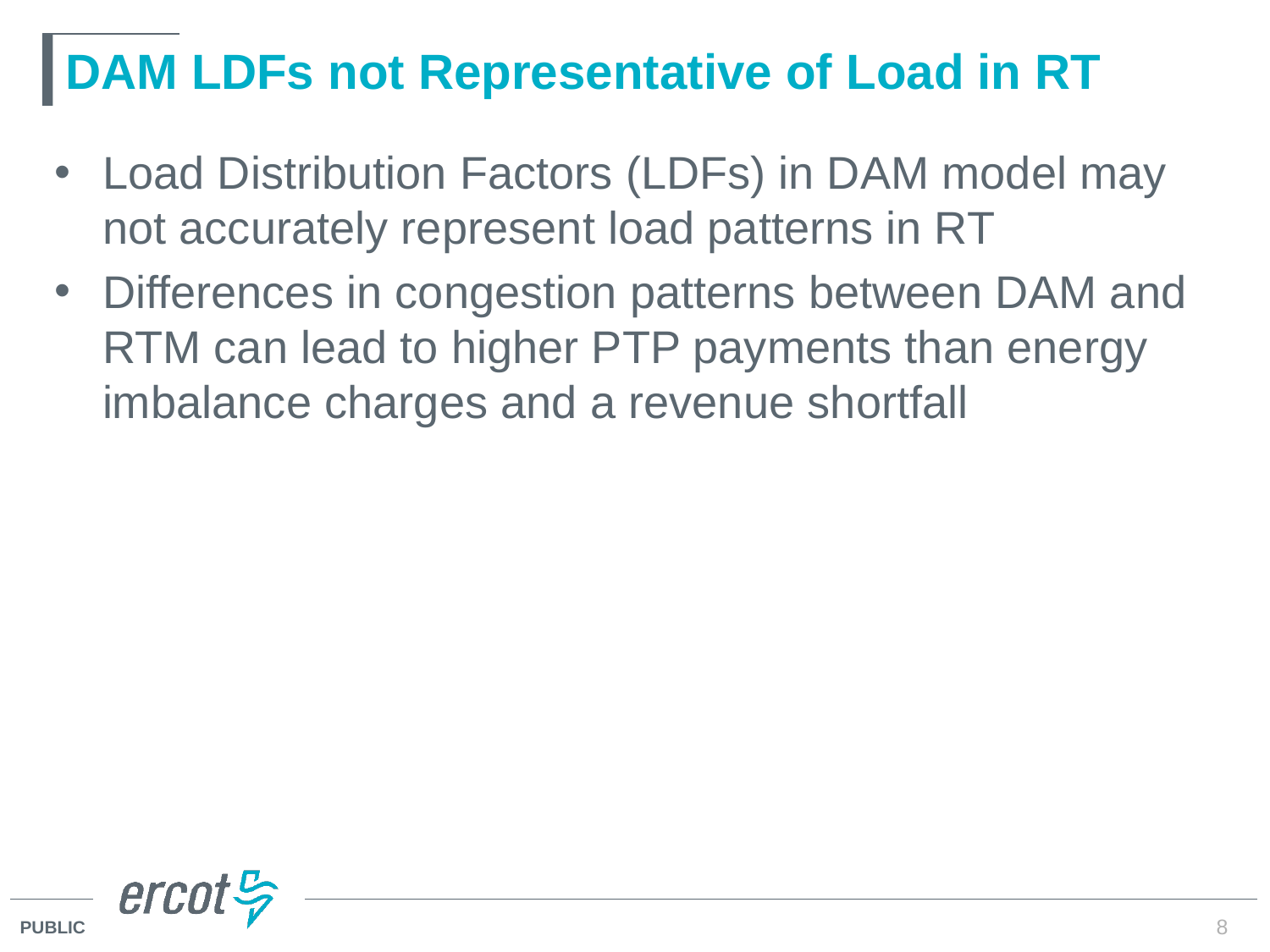

# DAM LDFs not Representative of Load in RT
Load Distribution Factors (LDFs) in DAM model may not accurately represent load patterns in RT
Differences in congestion patterns between DAM and RTM can lead to higher PTP payments than energy imbalance charges and a revenue shortfall
8